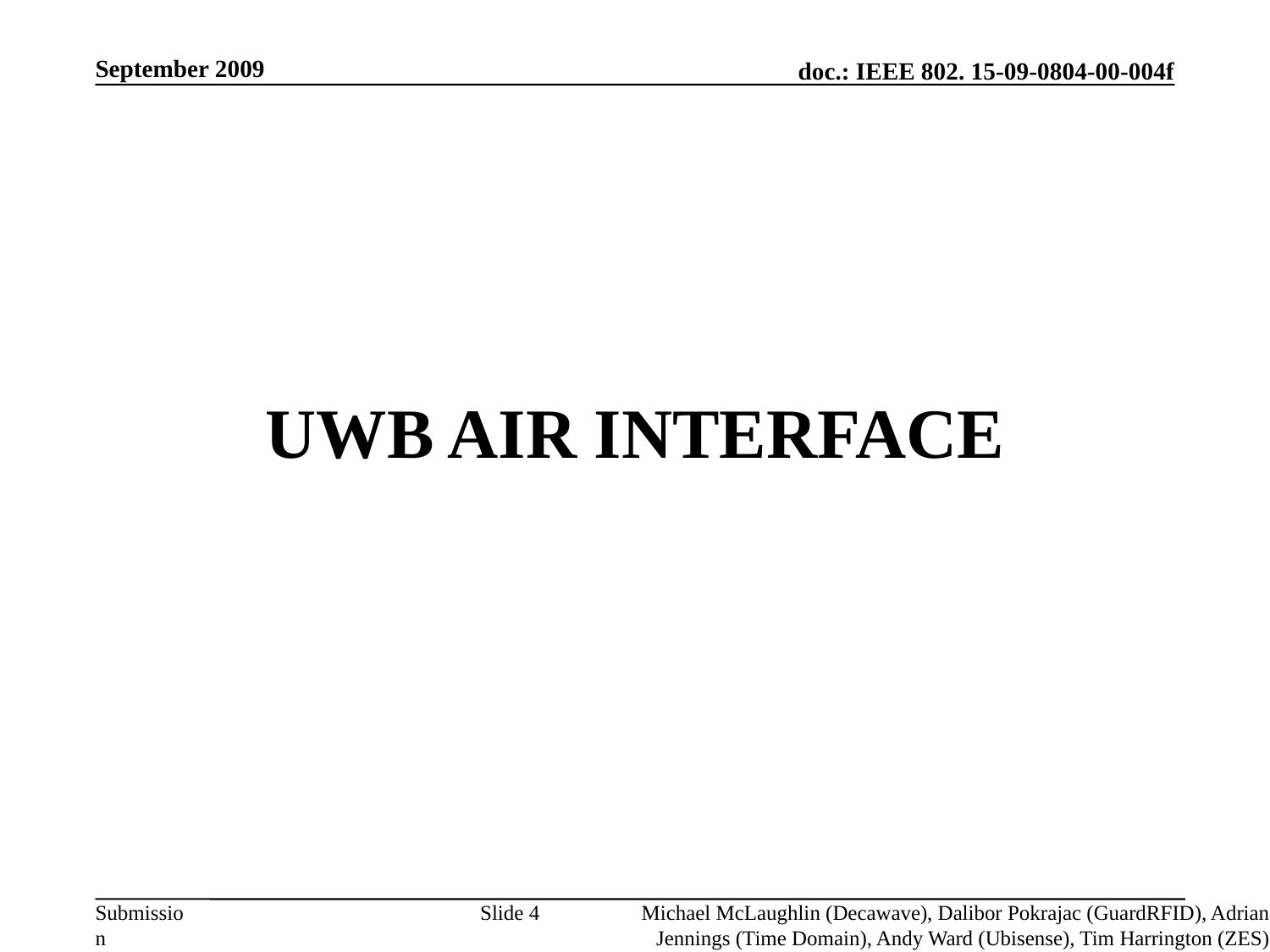

September 2009
# UWB Air Interface
Slide 4
Michael McLaughlin (Decawave), Dalibor Pokrajac (GuardRFID), Adrian Jennings (Time Domain), Andy Ward (Ubisense), Tim Harrington (ZES)